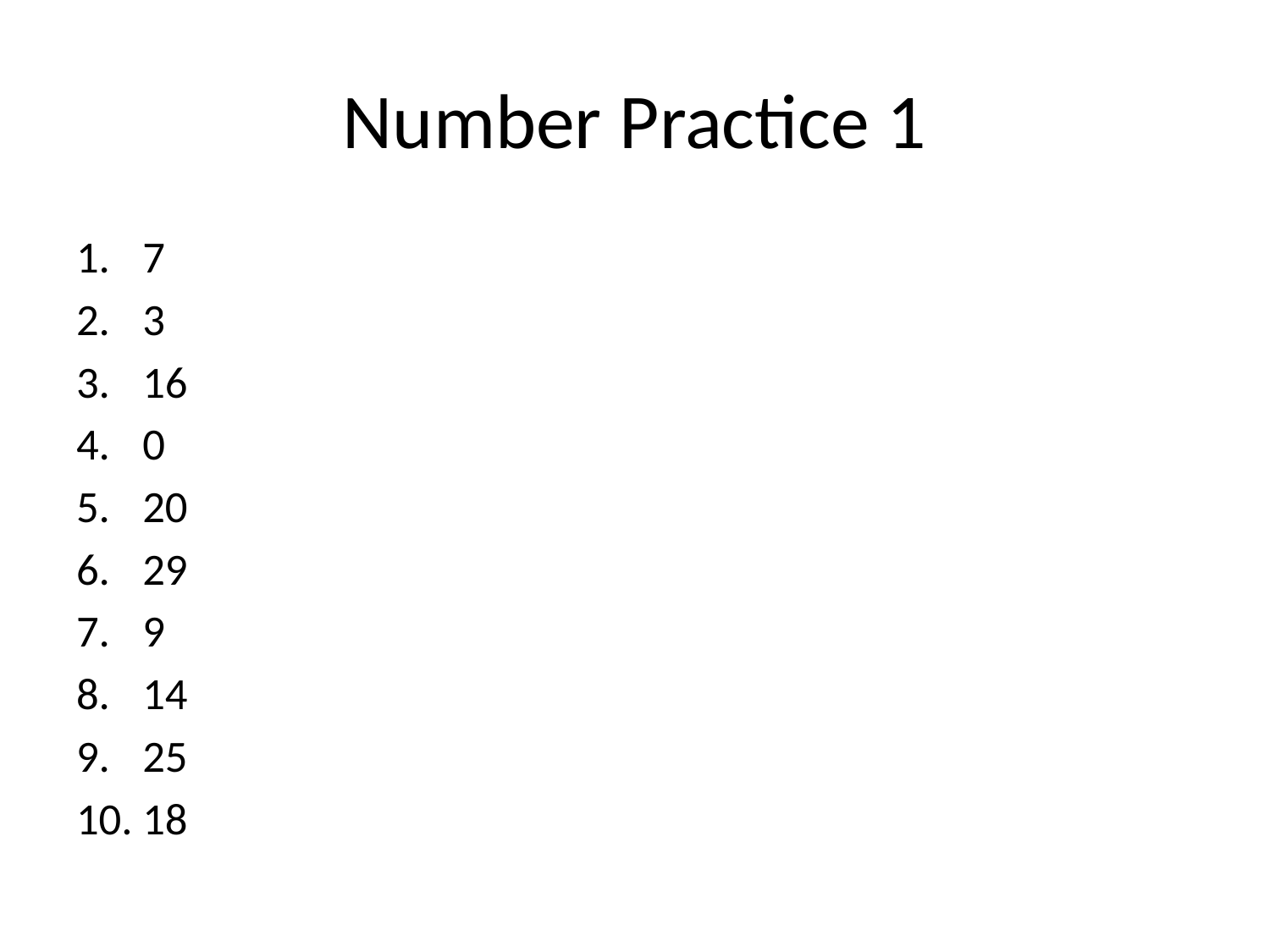

# Number Practice 1
7
3
16
0
20
29
9
14
25
18